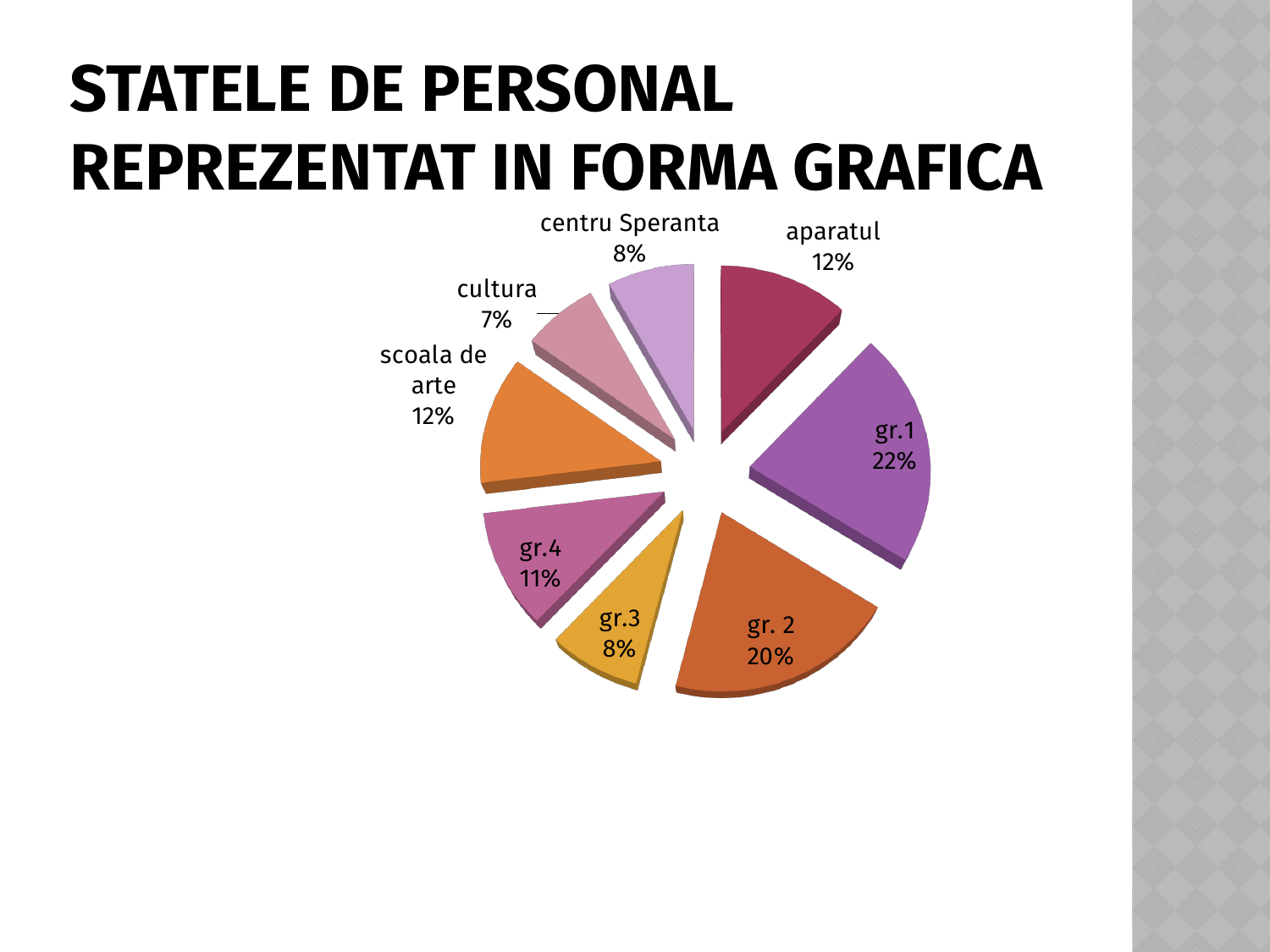

# Statele de personal reprezentat in forma grafica

[unsupported chart]